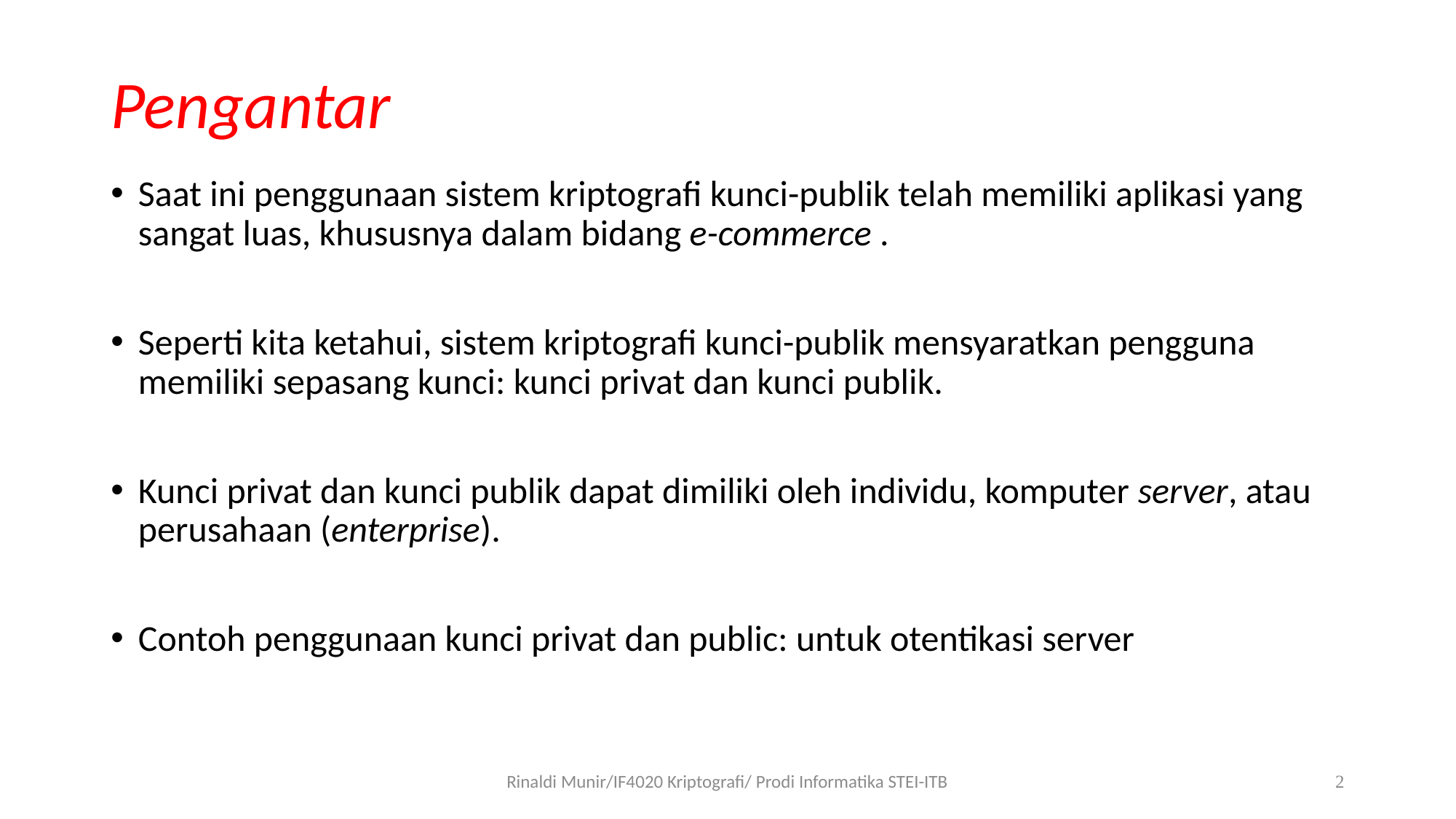

# Pengantar
Saat ini penggunaan sistem kriptografi kunci-publik telah memiliki aplikasi yang sangat luas, khususnya dalam bidang e-commerce .

Seperti kita ketahui, sistem kriptografi kunci-publik mensyaratkan pengguna memiliki sepasang kunci: kunci privat dan kunci publik.

Kunci privat dan kunci publik dapat dimiliki oleh individu, komputer server, atau perusahaan (enterprise).

Contoh penggunaan kunci privat dan public: untuk otentikasi server

Rinaldi Munir/IF4020 Kriptografi/ Prodi Informatika STEI-ITB
2